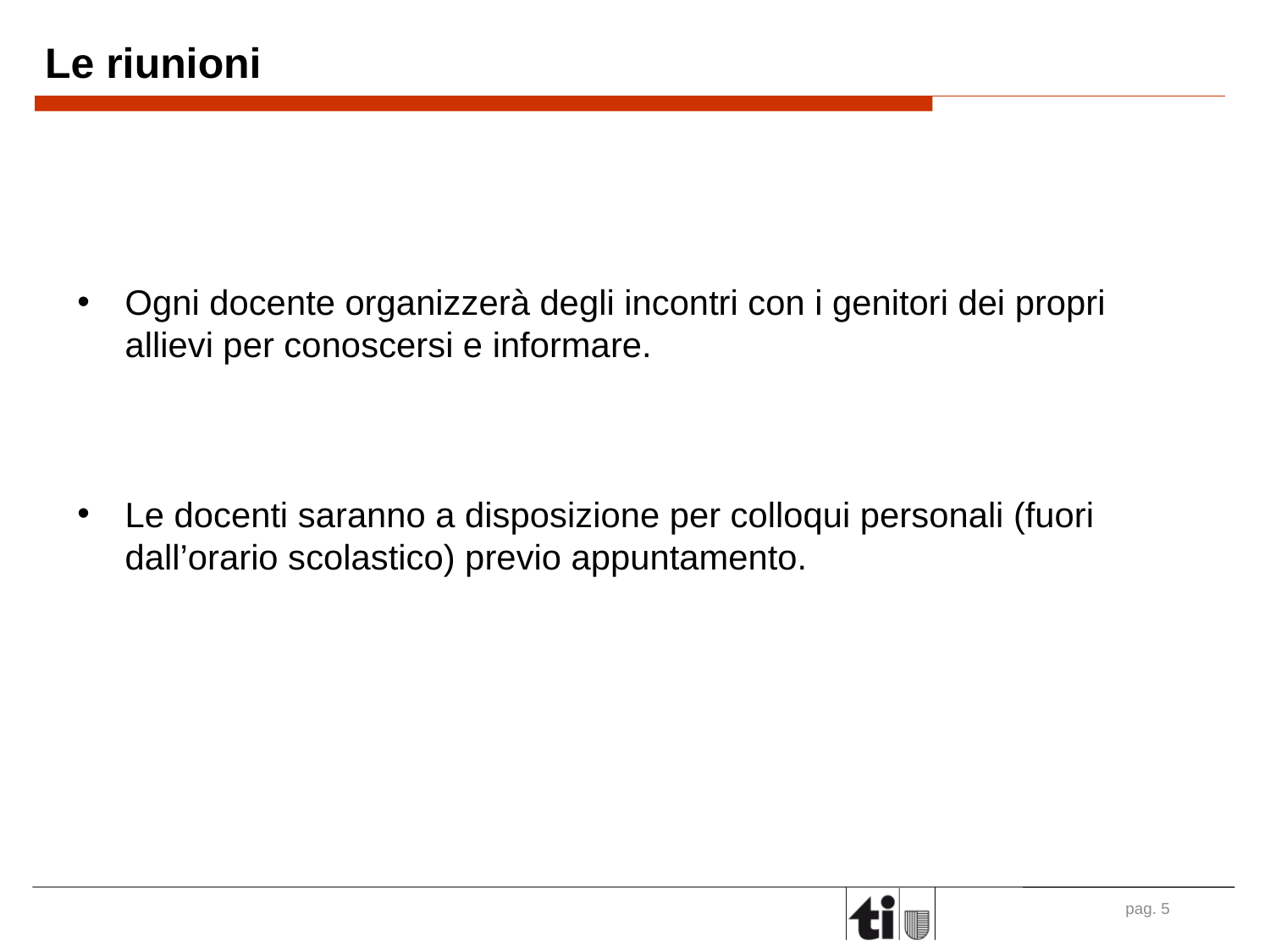

Le riunioni

Ogni docente organizzerà degli incontri con i genitori dei propri allievi per conoscersi e informare.

Le docenti saranno a disposizione per colloqui personali (fuori dall’orario scolastico) previo appuntamento.

pag. 5